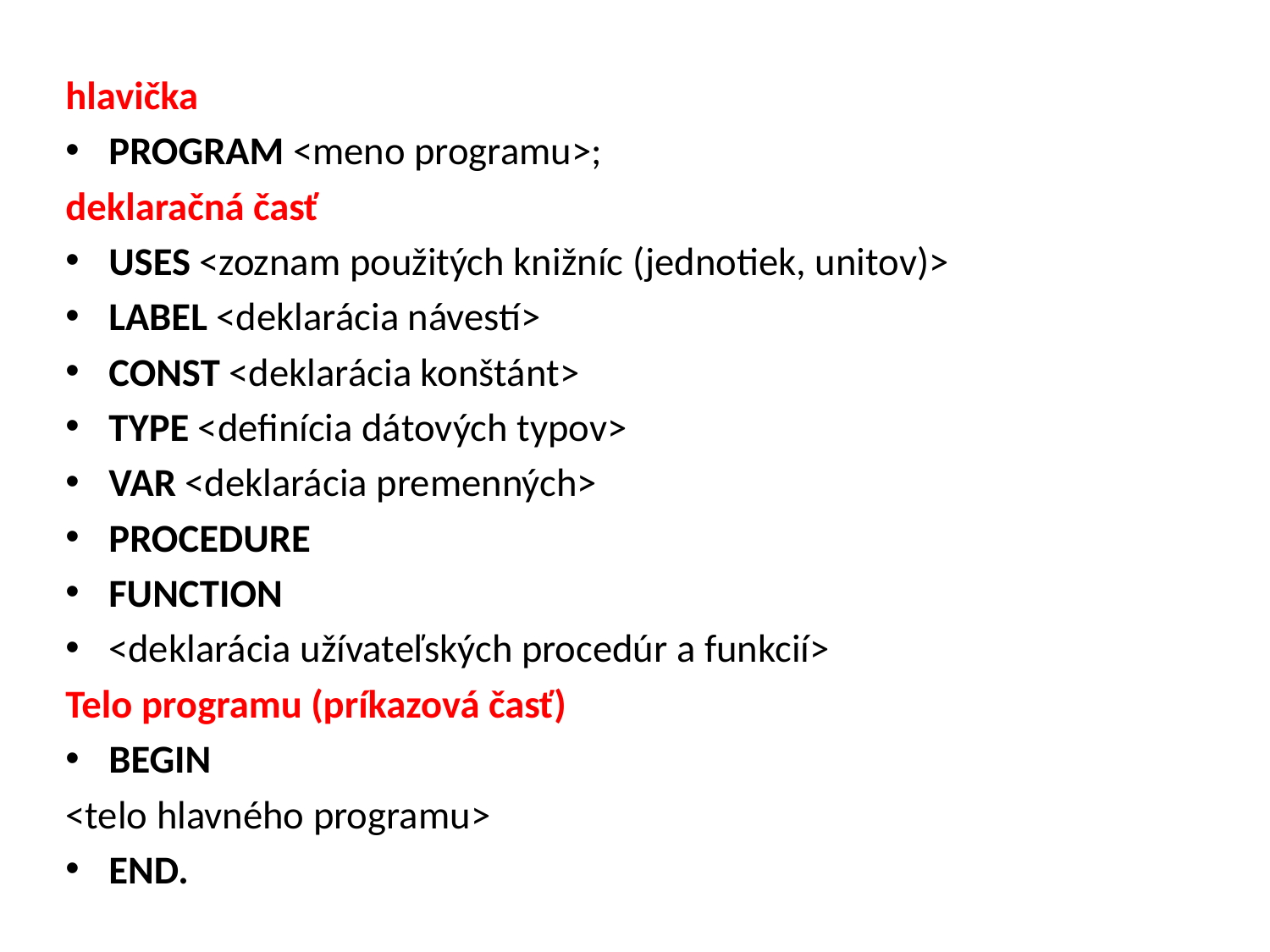

hlavička
PROGRAM <meno programu>;
deklaračná časť
USES <zoznam použitých knižníc (jednotiek, unitov)>
LABEL <deklarácia návestí>
CONST <deklarácia konštánt>
TYPE <definícia dátových typov>
VAR <deklarácia premenných>
PROCEDURE
FUNCTION
<deklarácia užívateľských procedúr a funkcií>
Telo programu (príkazová časť)
BEGIN
<telo hlavného programu>
END.